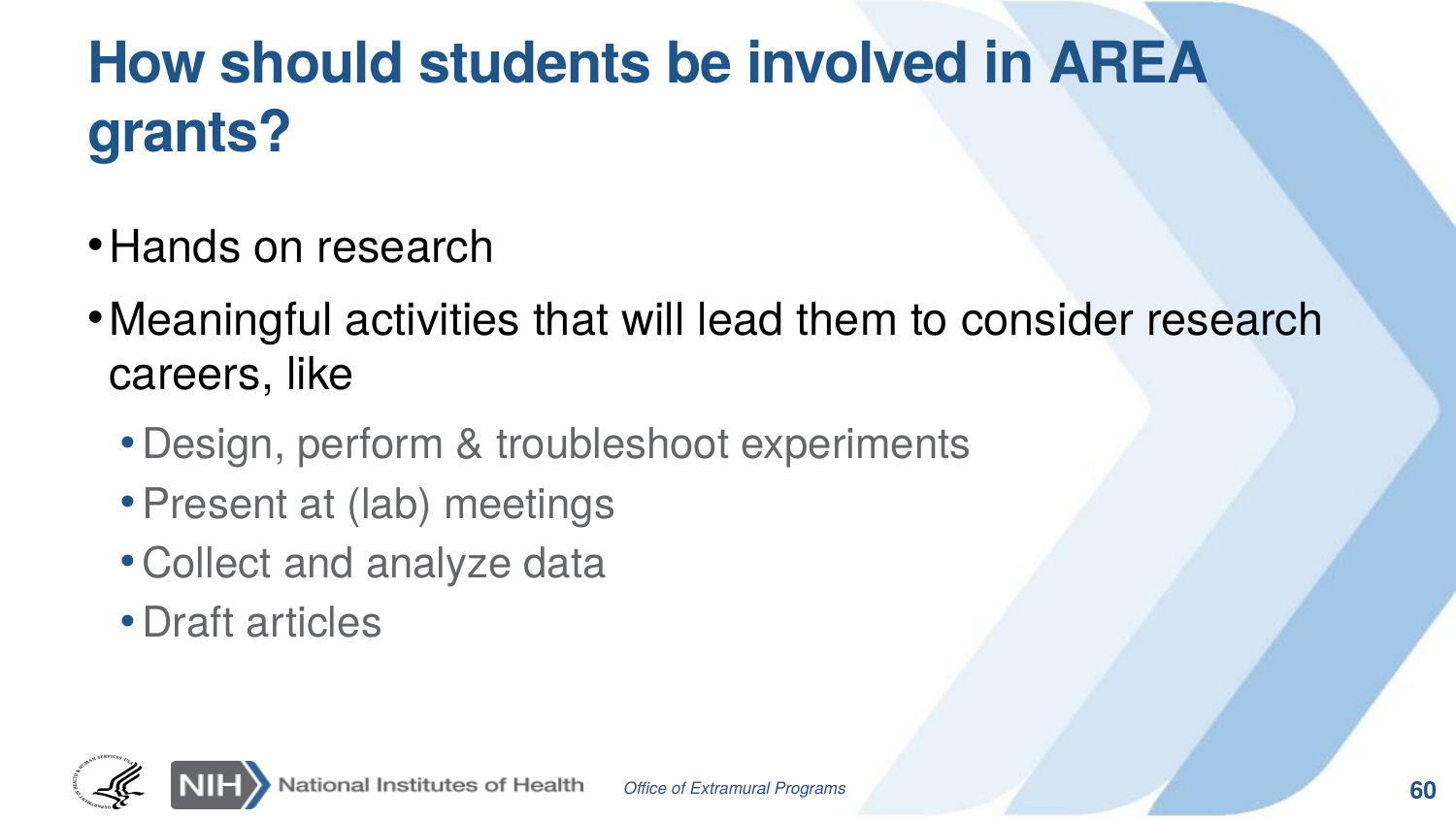

# How should students be involved in AREA grants?
Hands on research
Meaningful activities that will lead them to consider research careers, like
Design, perform & troubleshoot experiments
Present at (lab) meetings
Collect and analyze data
Draft articles

60